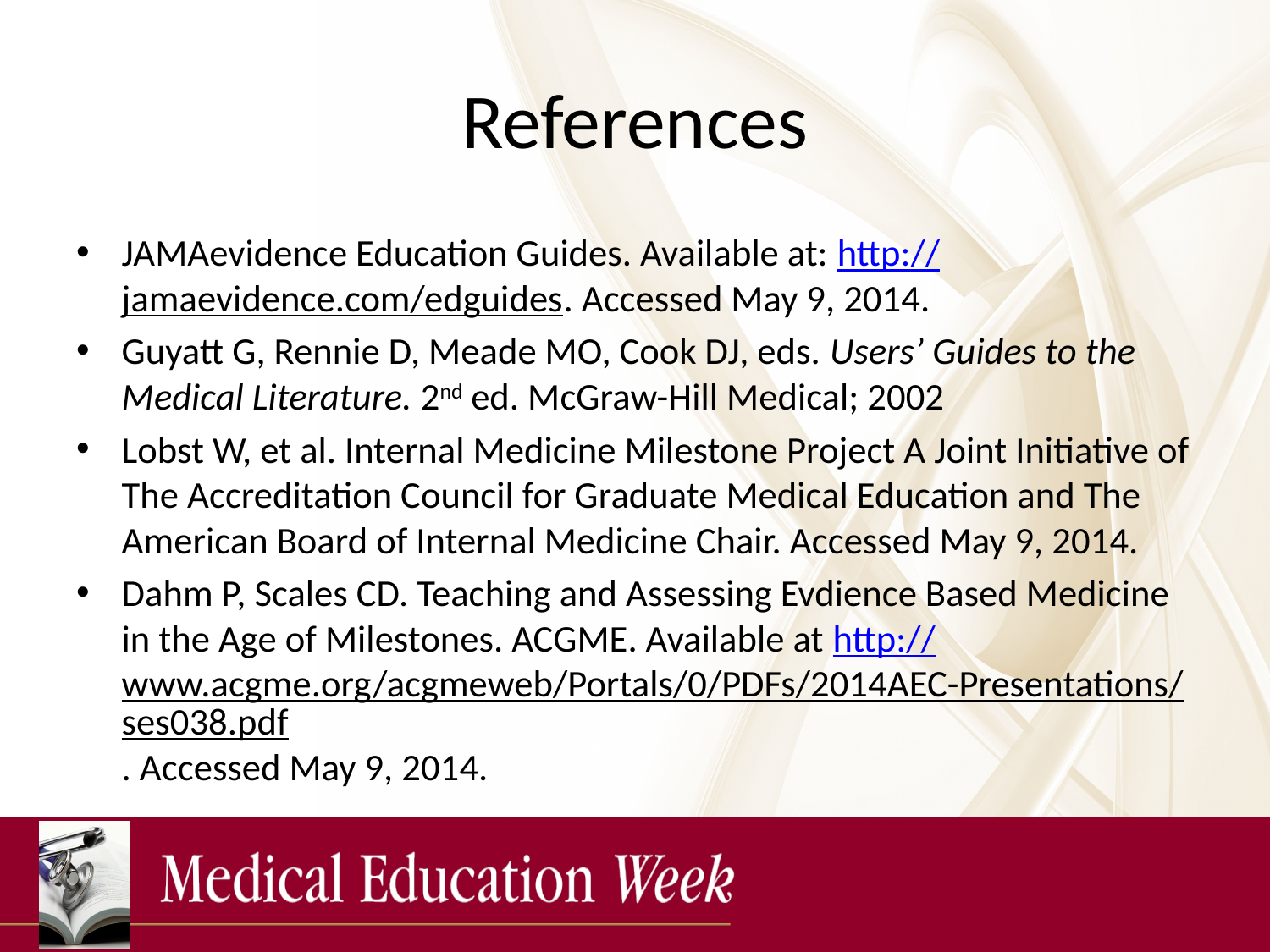

# References
JAMAevidence Education Guides. Available at: http://jamaevidence.com/edguides. Accessed May 9, 2014.
Guyatt G, Rennie D, Meade MO, Cook DJ, eds. Users’ Guides to the Medical Literature. 2nd ed. McGraw-Hill Medical; 2002
Lobst W, et al. Internal Medicine Milestone Project A Joint Initiative of The Accreditation Council for Graduate Medical Education and The American Board of Internal Medicine Chair. Accessed May 9, 2014.
Dahm P, Scales CD. Teaching and Assessing Evdience Based Medicine in the Age of Milestones. ACGME. Available at http://www.acgme.org/acgmeweb/Portals/0/PDFs/2014AEC-Presentations/ses038.pdf. Accessed May 9, 2014.